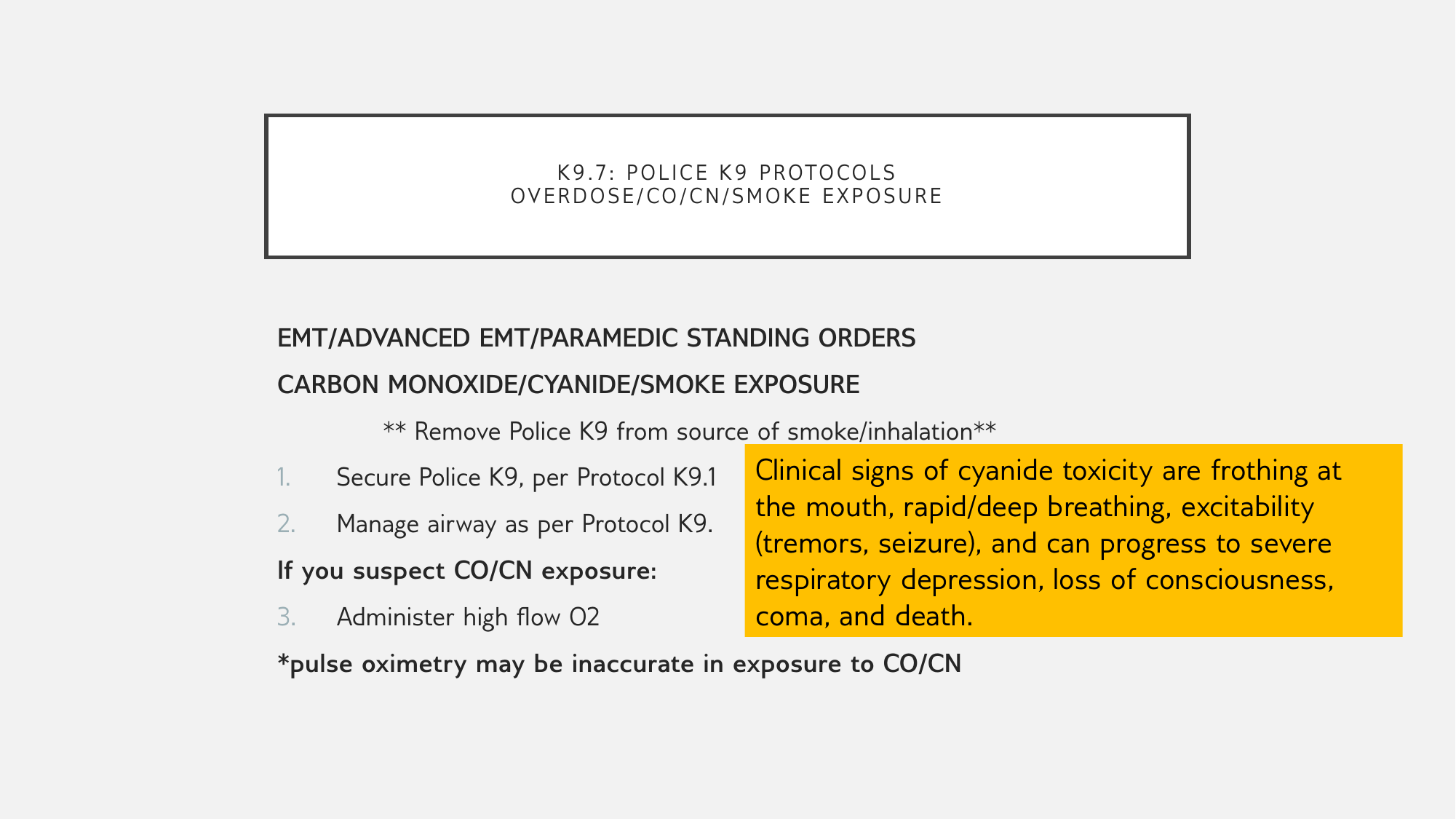

# K9.7: POLICE K9 PROTOCOLS Overdose/CO/CN/Smoke Exposure
EMT/ADVANCED EMT/PARAMEDIC STANDING ORDERS
CARBON MONOXIDE/CYANIDE/SMOKE EXPOSURE
	** Remove Police K9 from source of smoke/inhalation**
Secure Police K9, per Protocol K9.1
Manage airway as per Protocol K9.
If you suspect CO/CN exposure:
Administer high flow O2
*pulse oximetry may be inaccurate in exposure to CO/CN

Clinical signs of cyanide toxicity are frothing at the mouth, rapid/deep breathing, excitability (tremors, seizure), and can progress to severe respiratory depression, loss of consciousness, coma, and death.